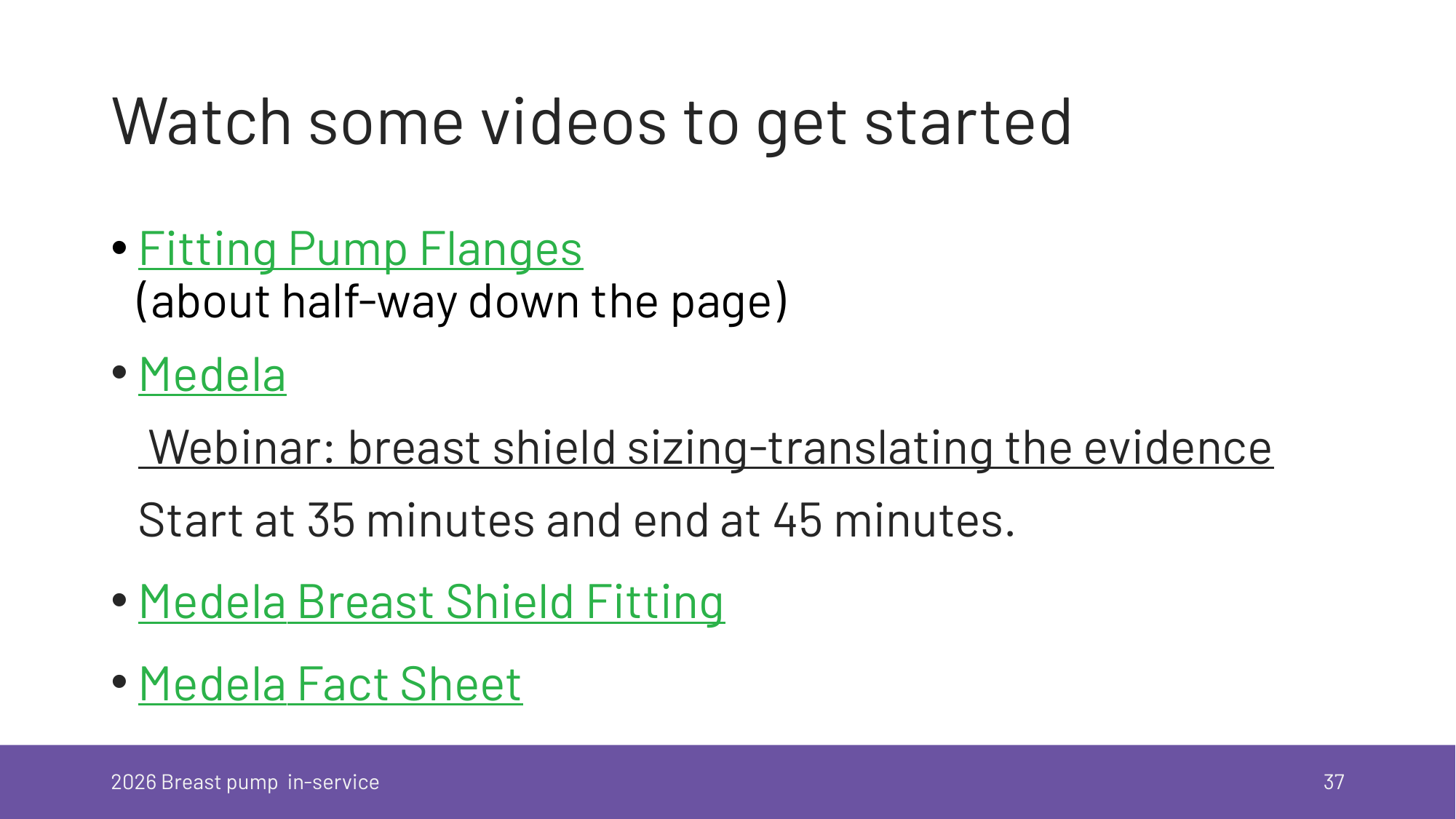

# Watch some videos to get started
Fitting Pump Flanges
(about half-way down the page)
Medela Webinar: breast shield sizing-translating the evidence
Start at 35 minutes and end at 45 minutes.
Medela Breast Shield Fitting
Medela Fact Sheet

2026 Breast pump  in-service
37